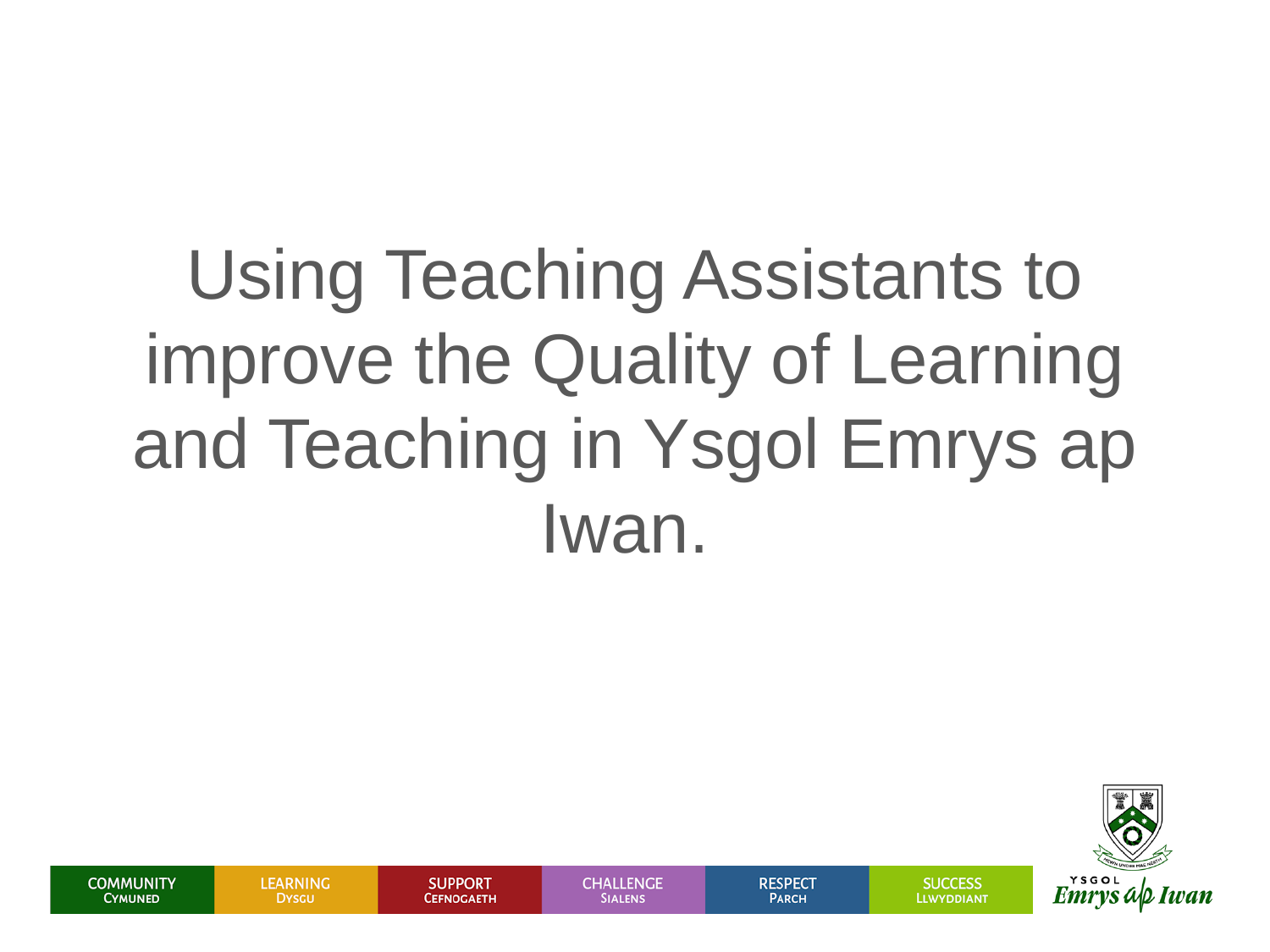

Using Teaching Assistants to improve the Quality of Learning and Teaching in Ysgol Emrys ap Iwan.